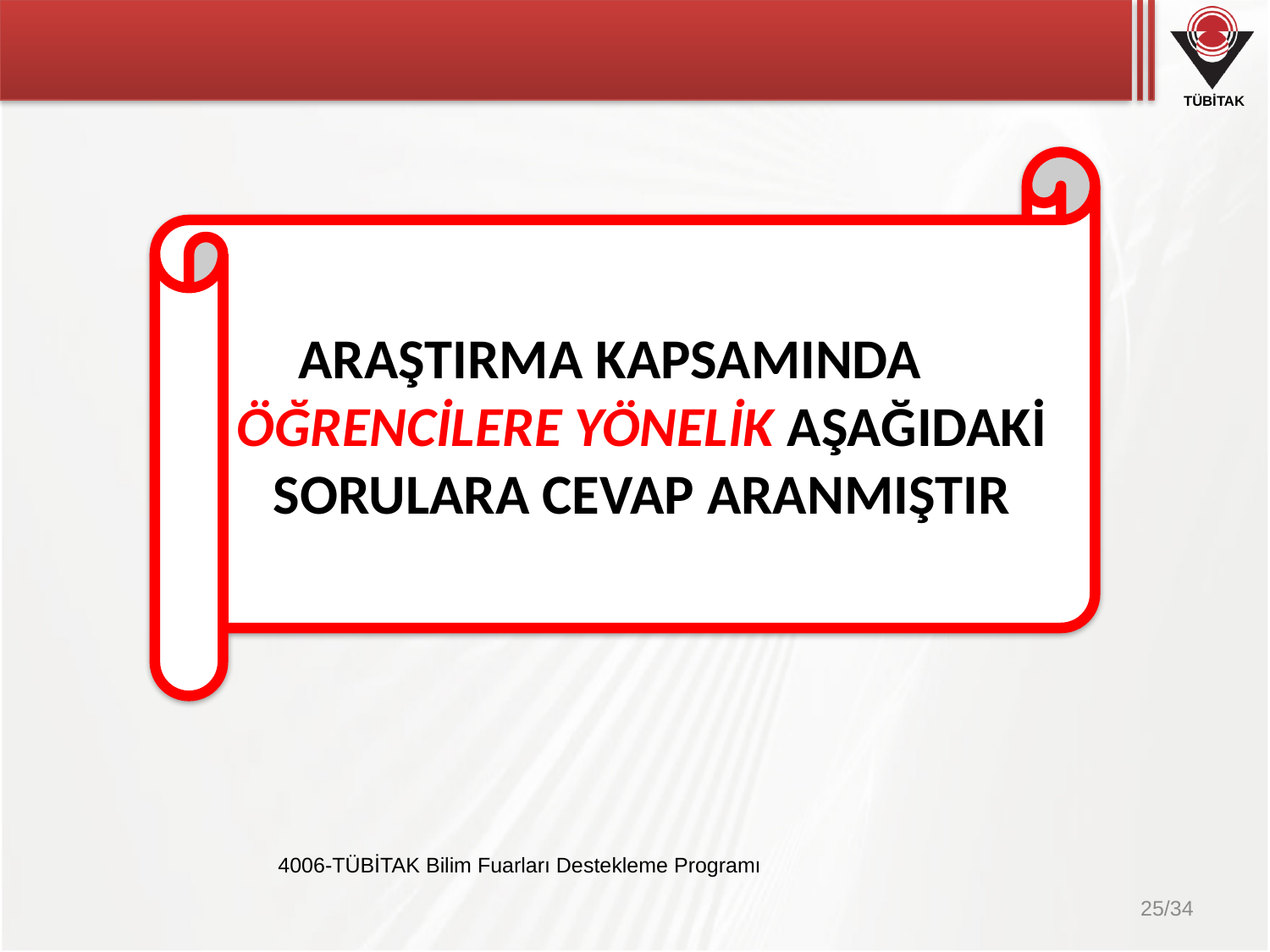

ARAŞTIRMA KAPSAMINDA      ÖĞRENCİLERE YÖNELİK AŞAĞIDAKİ SORULARA CEVAP ARANMIŞTIR
4006-TÜBİTAK Bilim Fuarları Destekleme Programı
25/34